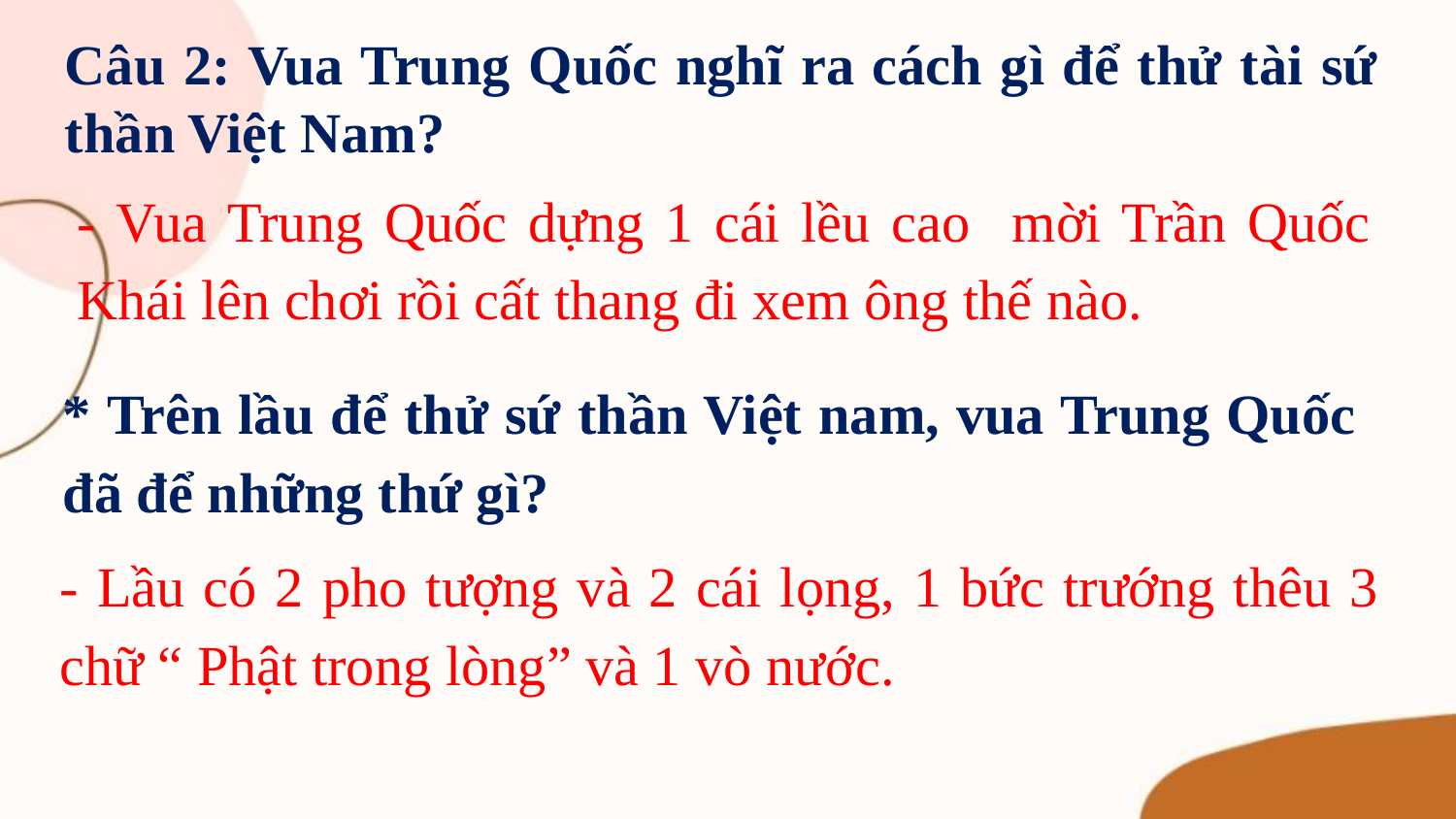

Câu 2: Vua Trung Quốc nghĩ ra cách gì để thử tài sứ thần Việt Nam?
- Vua Trung Quốc dựng 1 cái lều cao  mời Trần Quốc Khái lên chơi rồi cất thang đi xem ông thế nào.
* Trên lầu để thử sứ thần Việt nam, vua Trung Quốc đã để những thứ gì?
- Lầu có 2 pho t­ượng và 2 cái lọng, 1 bức tr­ướng thêu 3 chữ “ Phật trong lòng” và 1 vò nư­ớc.